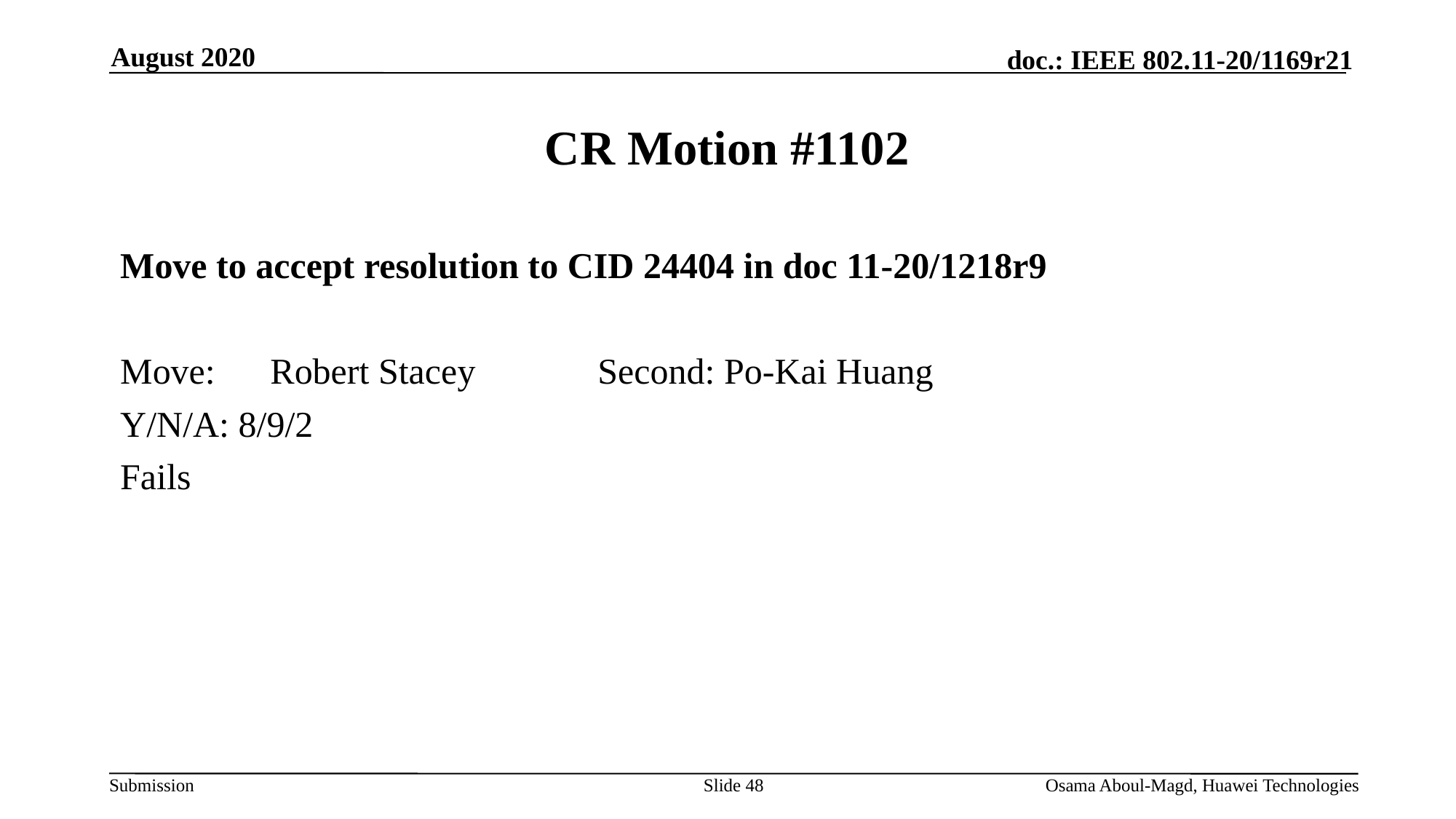

August 2020
# CR Motion #1102
Move to accept resolution to CID 24404 in doc 11-20/1218r9

Move:	Robert Stacey		Second: Po-Kai Huang
Y/N/A: 8/9/2
Fails

Slide 48
Osama Aboul-Magd, Huawei Technologies